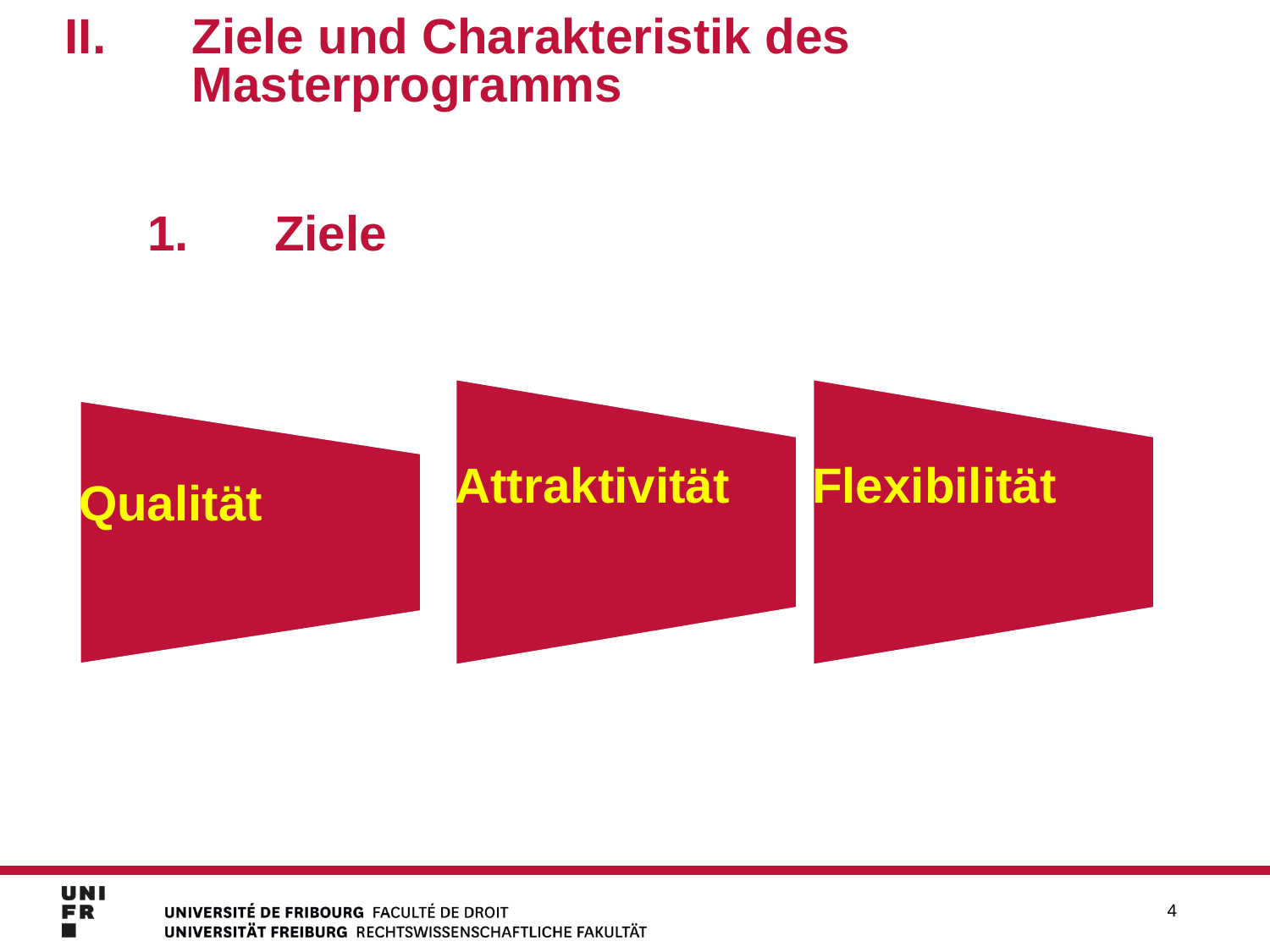

# II.	Ziele und Charakteristik des Masterprogramms
1.	Ziele
Qualität

Attraktivität

Flexibilität

4
4